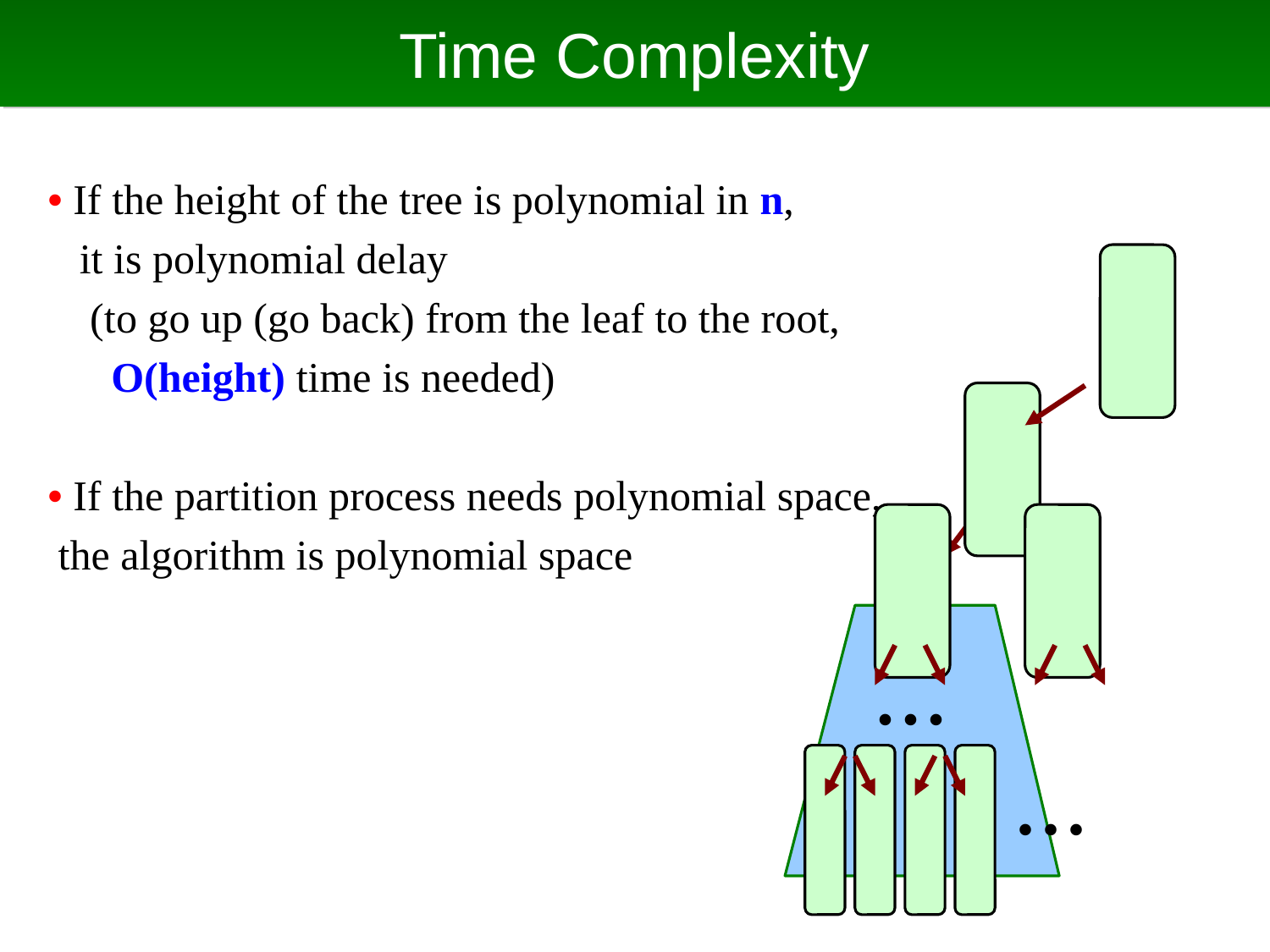

# Time Complexity
• If the height of the tree is polynomial in n,
   it is polynomial delay
    (to go up (go back) from the leaf to the root,
      O(height) time is needed)

• If the partition process needs polynomial space,
 the algorithm is polynomial space

• • •

• • •